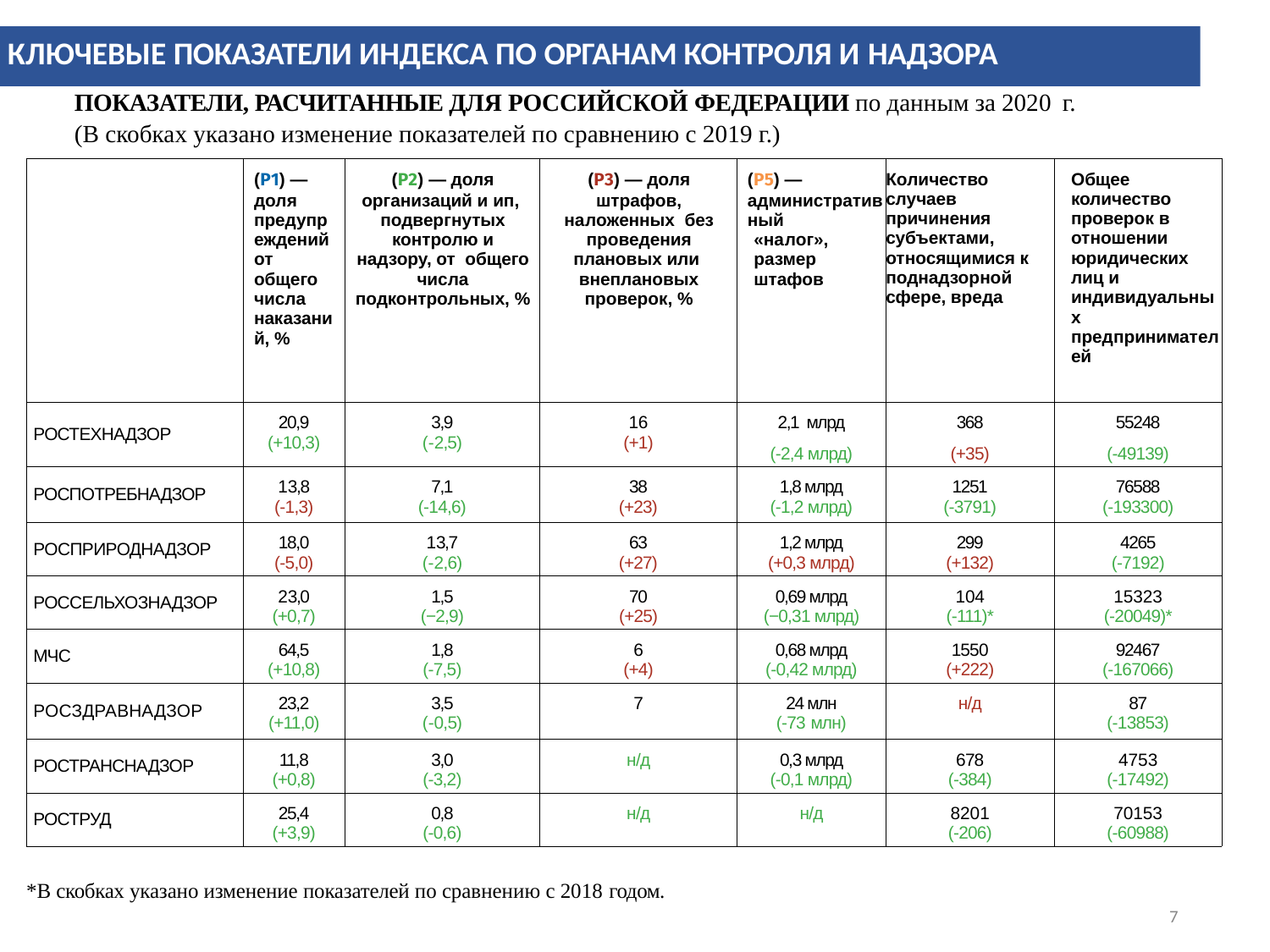

# КЛЮЧЕВЫЕ ПОКАЗАТЕЛИ ИНДЕКСА ПО ОРГАНАМ КОНТРОЛЯ И НАДЗОРА
ПОКАЗАТЕЛИ, РАСЧИТАННЫЕ ДЛЯ РОССИЙСКОЙ ФЕДЕРАЦИИ по данным за 2020 г.
(В скобках указано изменение показателей по сравнению с 2019 г.)
|  | (P1) — доля предупреждений от общего числа наказаний, % | (P2) — доля организаций и ип, подвергнутых контролю и надзору, от общего числа подконтрольных, % | (P3) — доля штрафов, наложенных без проведения плановых или внеплановых проверок, % | (P5) — административный «налог», размер штафов | Количество случаев причинения субъектами, относящимися к поднадзорной сфере, вреда | Общее количество проверок в отношении юридических лиц и индивидуальных предпринимателей |
| --- | --- | --- | --- | --- | --- | --- |
| РОСТЕХНАДЗОР | 20,9 (+10,3) | 3,9 (-2,5) | 16 (+1) | 2,1 млрд (-2,4 млрд) | 368 (+35) | 55248 (-49139) |
| РОСПОТРЕБНАДЗОР | 13,8 (-1,3) | 7,1 (-14,6) | 38 (+23) | 1,8 млрд (-1,2 млрд) | 1251 (-3791) | 76588 (-193300) |
| РОСПРИРОДНАДЗОР | 18,0 (-5,0) | 13,7 (-2,6) | 63 (+27) | 1,2 млрд (+0,3 млрд) | 299 (+132) | 4265 (-7192) |
| РОССЕЛЬХОЗНАДЗОР | 23,0 (+0,7) | 1,5 (−2,9) | 70 (+25) | 0,69 млрд (−0,31 млрд) | 104 (-111)\* | 15323 (-20049)\* |
| МЧС | 64,5 (+10,8) | 1,8 (-7,5) | 6 (+4) | 0,68 млрд (-0,42 млрд) | 1550 (+222) | 92467 (-167066) |
| РОСЗДРАВНАДЗОР | 23,2 (+11,0) | 3,5 (-0,5) | 7 | 24 млн (-73 млн) | н/д | 87 (-13853) |
| РОСТРАНСНАДЗОР | 11,8 (+0,8) | 3,0 (-3,2) | н/д | 0,3 млрд (-0,1 млрд) | 678 (-384) | 4753 (-17492) |
| РОСТРУД | 25,4 (+3,9) | 0,8 (-0,6) | н/д | н/д | 8201 (-206) | 70153 (-60988) |
*В скобках указано изменение показателей по сравнению с 2018 годом.
7